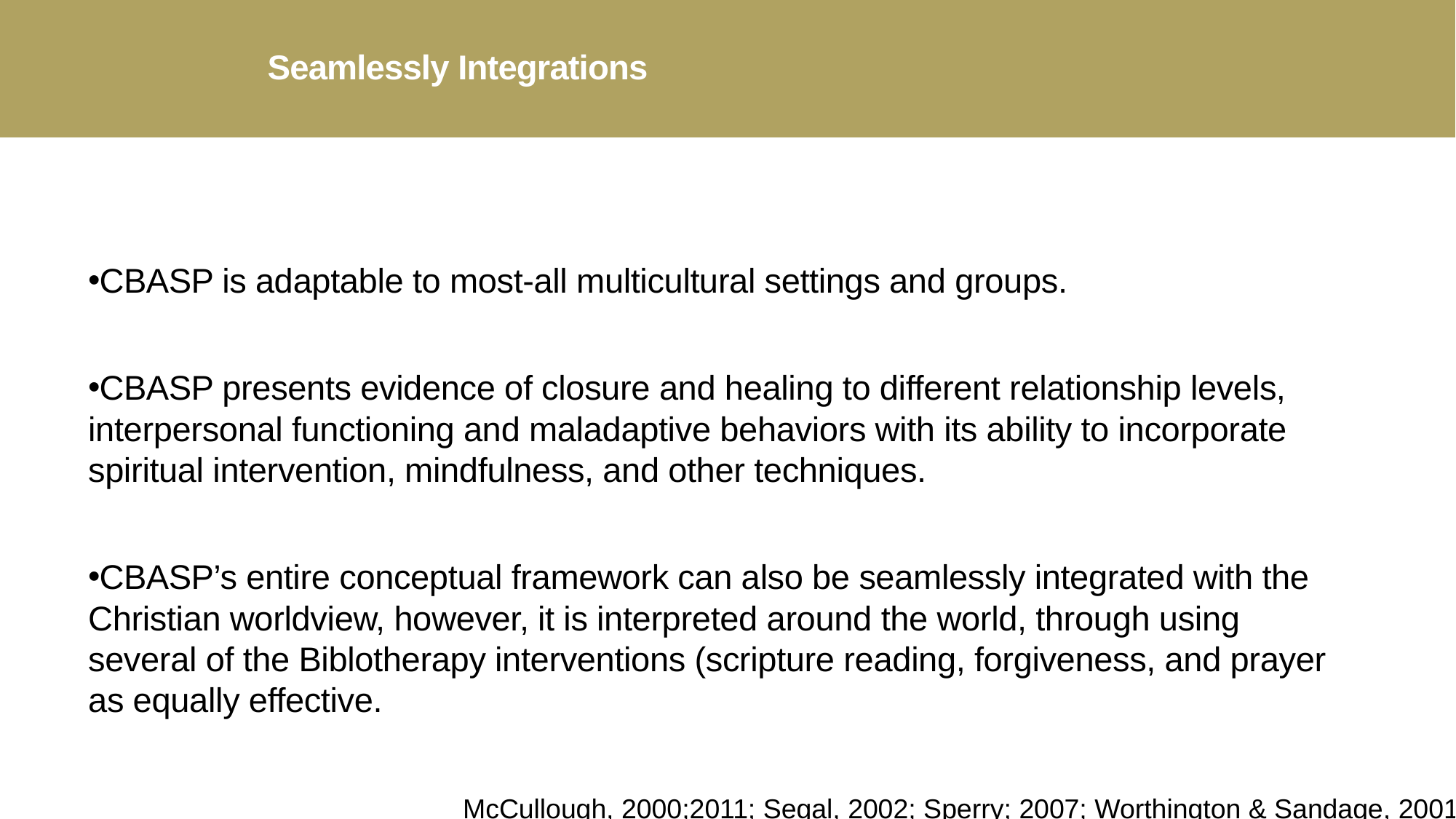

# Seamlessly Integrations

CBASP is adaptable to most-all multicultural settings and groups.

CBASP presents evidence of closure and healing to different relationship levels, interpersonal functioning and maladaptive behaviors with its ability to incorporate spiritual intervention, mindfulness, and other techniques.

CBASP’s entire conceptual framework can also be seamlessly integrated with the Christian worldview, however, it is interpreted around the world, through using several of the Biblotherapy interventions (scripture reading, forgiveness, and prayer as equally effective.
McCullough, 2000;2011; Segal, 2002; Sperry; 2007; Worthington & Sandage, 2001